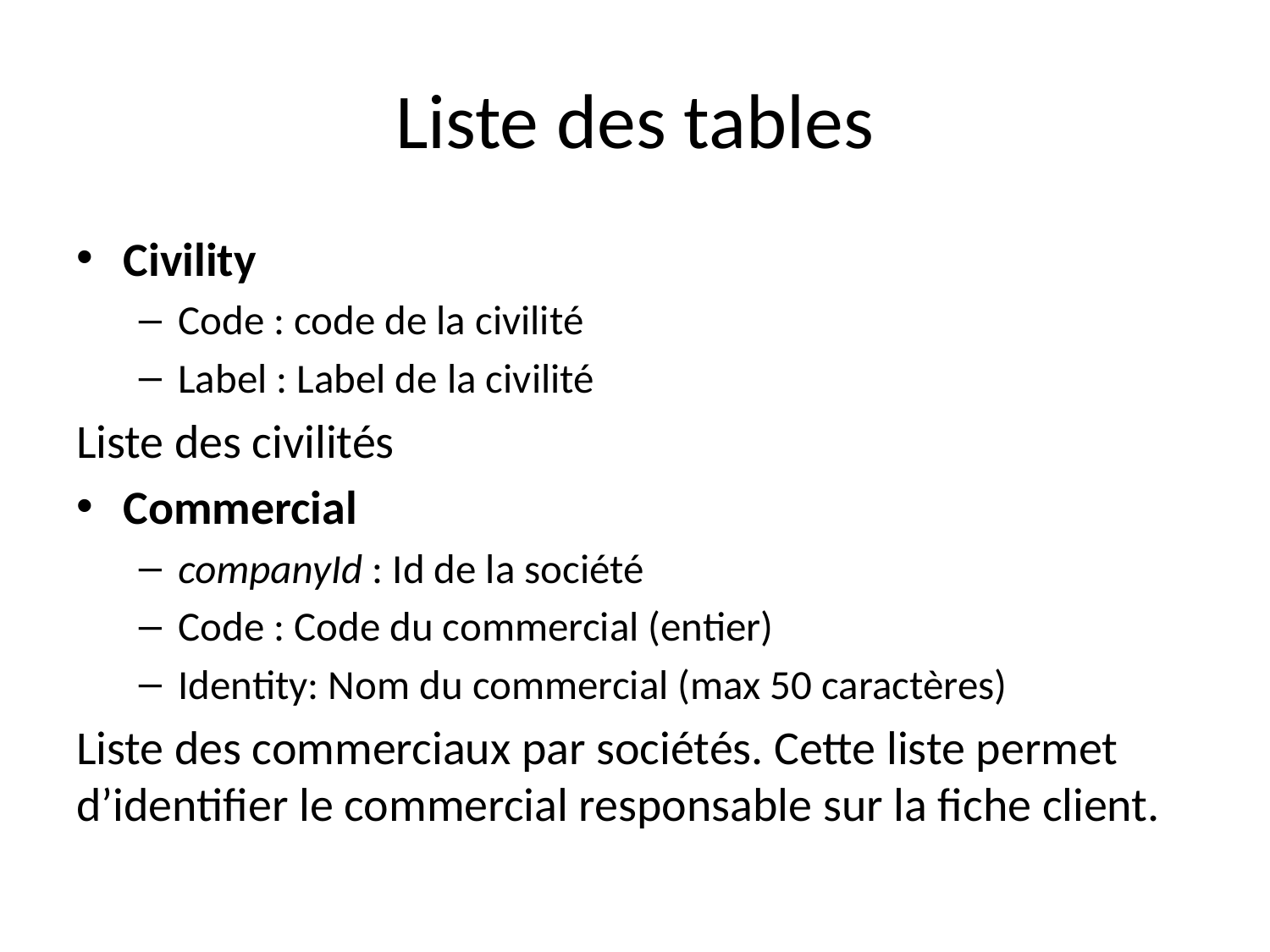

# Liste des tables
Civility
Code : code de la civilité
Label : Label de la civilité
Liste des civilités
Commercial
companyId : Id de la société
Code : Code du commercial (entier)
Identity: Nom du commercial (max 50 caractères)
Liste des commerciaux par sociétés. Cette liste permet d’identifier le commercial responsable sur la fiche client.